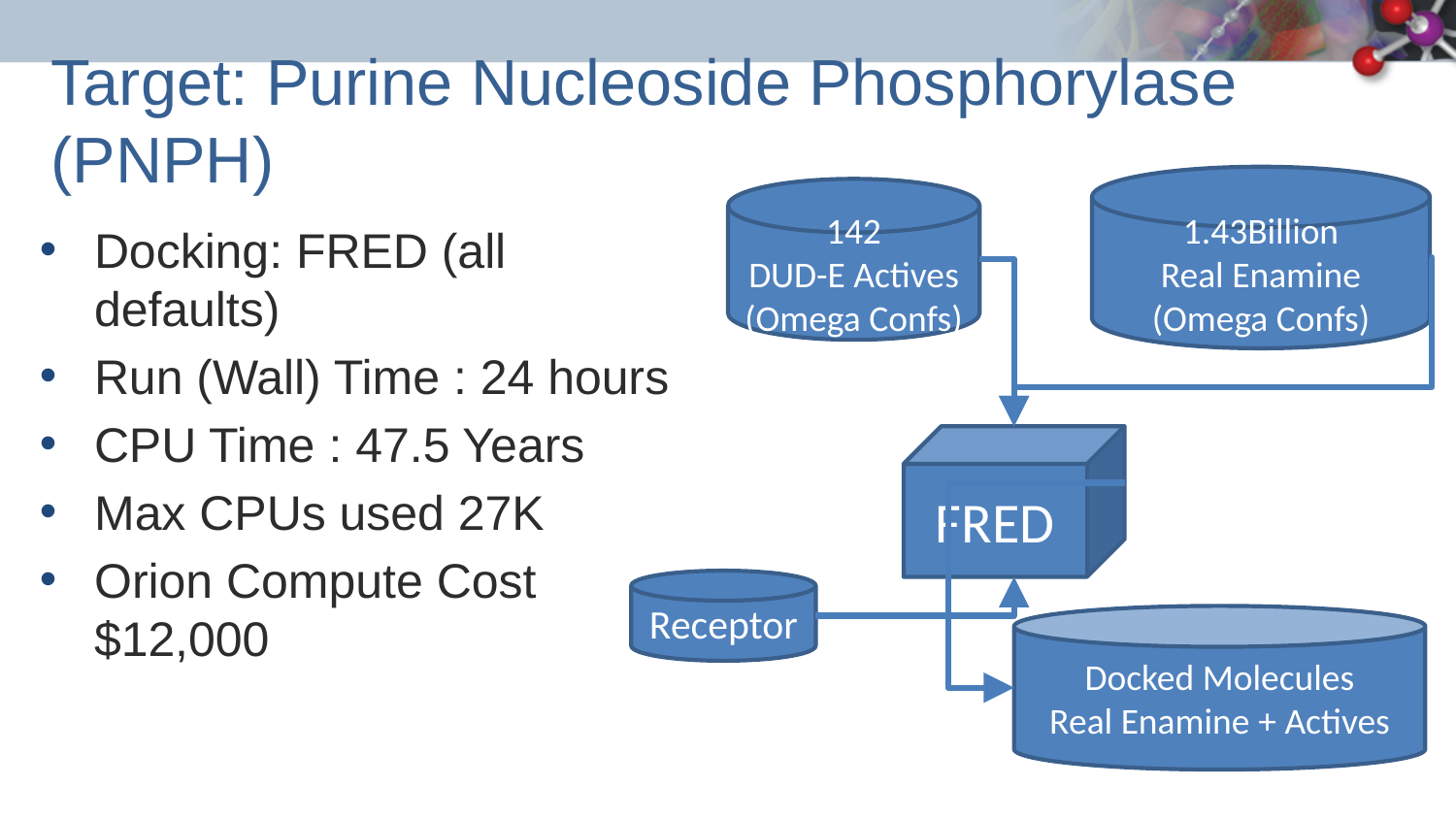

# Target: Purine Nucleoside Phosphorylase (PNPH)
1.43Billion
Real Enamine
(Omega Confs)
142
DUD-E Actives
(Omega Confs)
Docking: FRED (all defaults)
Run (Wall) Time : 24 hours
CPU Time : 47.5 Years
Max CPUs used 27K
Orion Compute Cost $12,000
FRED
Receptor
Docked Molecules
Real Enamine + Actives